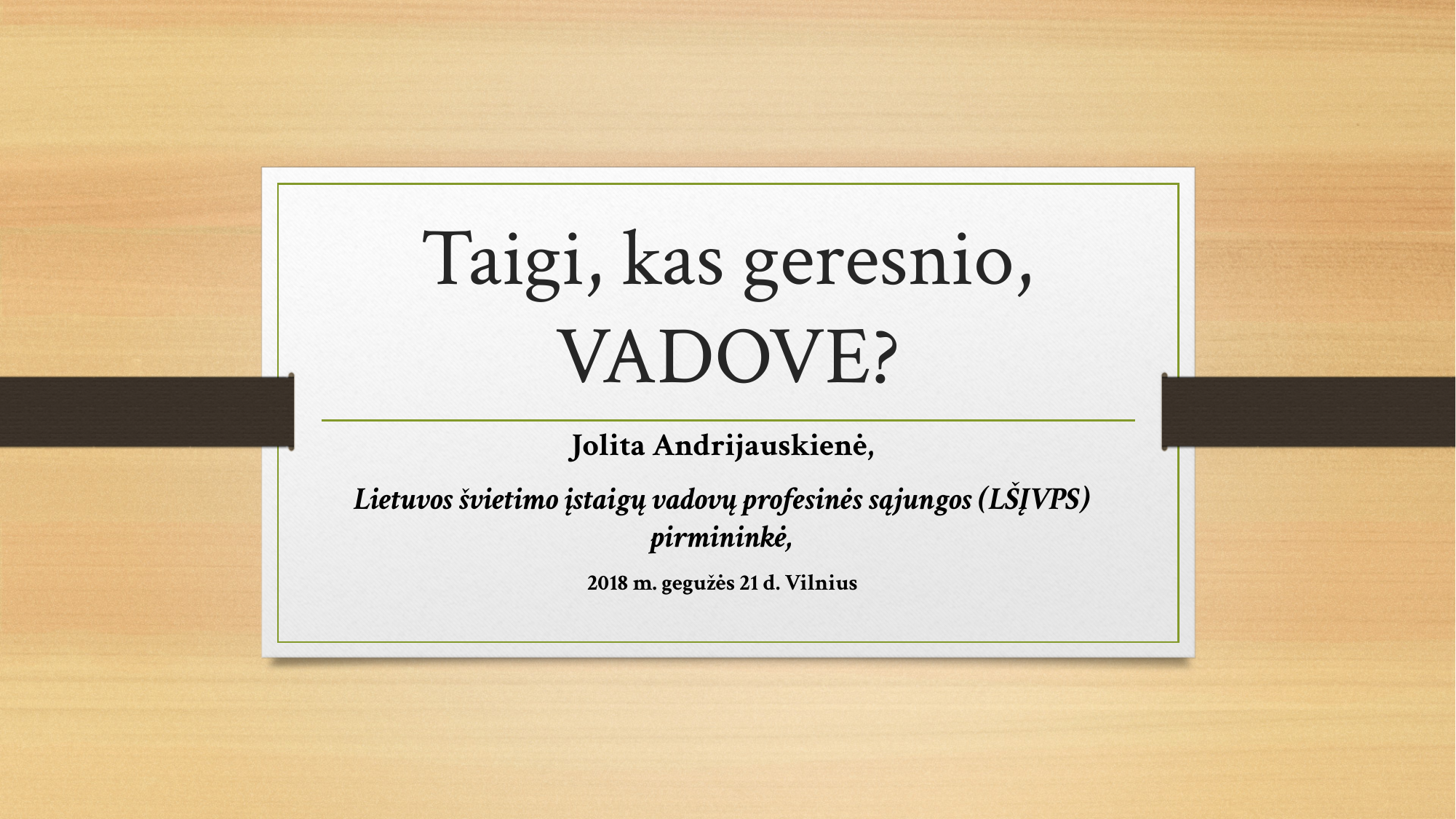

# Taigi, kas geresnio, VADOVE?
Jolita Andrijauskienė,
Lietuvos švietimo įstaigų vadovų profesinės sąjungos (LŠĮVPS) pirmininkė,
2018 m. gegužės 21 d. Vilnius